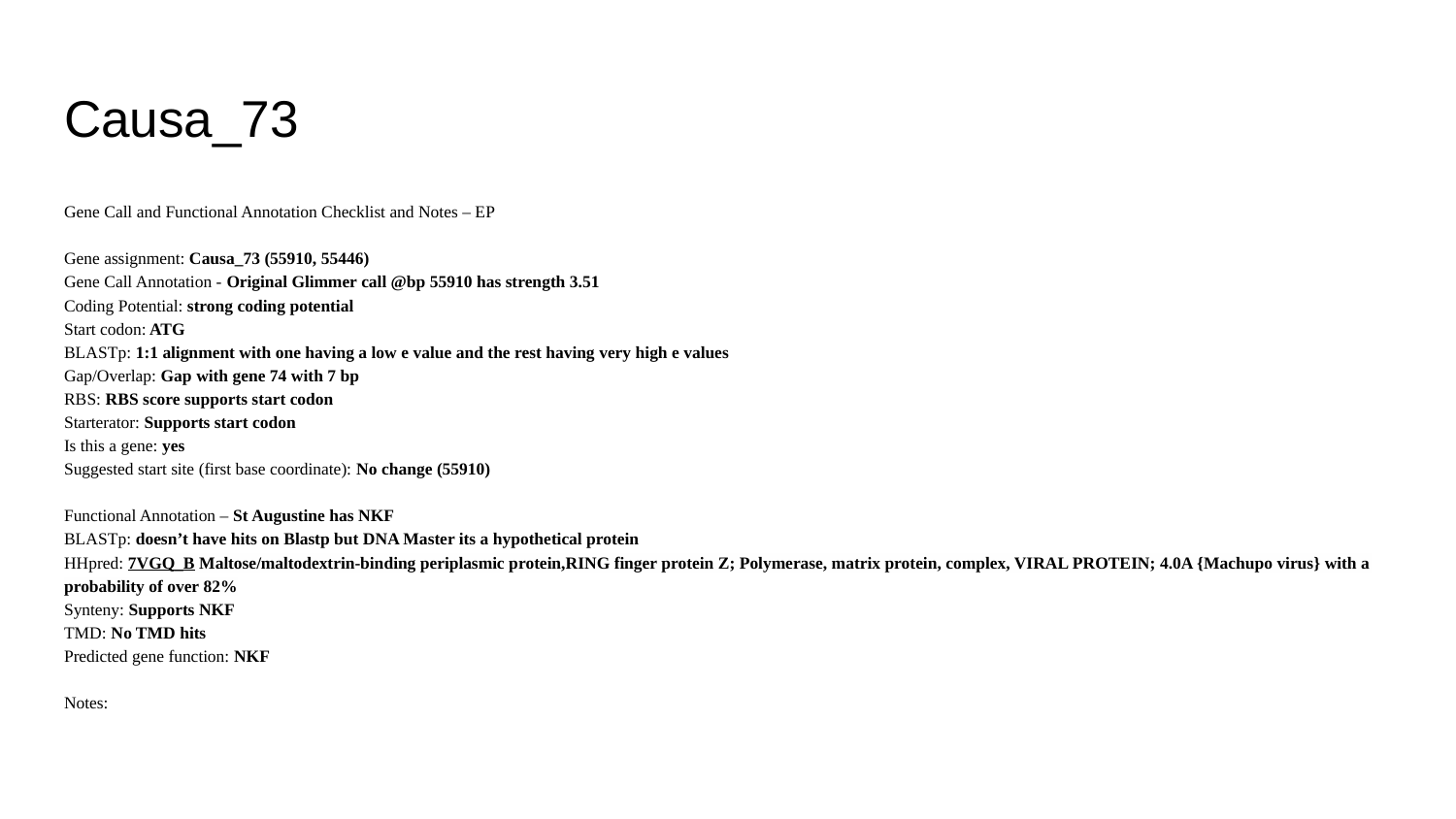

# Causa_73
Gene Call and Functional Annotation Checklist and Notes – EP

Gene assignment: Causa_73 (55910, 55446)
Gene Call Annotation - Original Glimmer call @bp 55910 has strength 3.51
Coding Potential: strong coding potential
Start codon: ATG
BLASTp: 1:1 alignment with one having a low e value and the rest having very high e values
Gap/Overlap: Gap with gene 74 with 7 bp
RBS: RBS score supports start codon
Starterator: Supports start codon
Is this a gene: yes
Suggested start site (first base coordinate): No change (55910)

Functional Annotation – St Augustine has NKF
BLASTp: doesn’t have hits on Blastp but DNA Master its a hypothetical protein
HHpred: 7VGQ_B Maltose/maltodextrin-binding periplasmic protein,RING finger protein Z; Polymerase, matrix protein, complex, VIRAL PROTEIN; 4.0A {Machupo virus} with a probability of over 82%
Synteny: Supports NKF
TMD: No TMD hits
Predicted gene function: NKF

Notes: